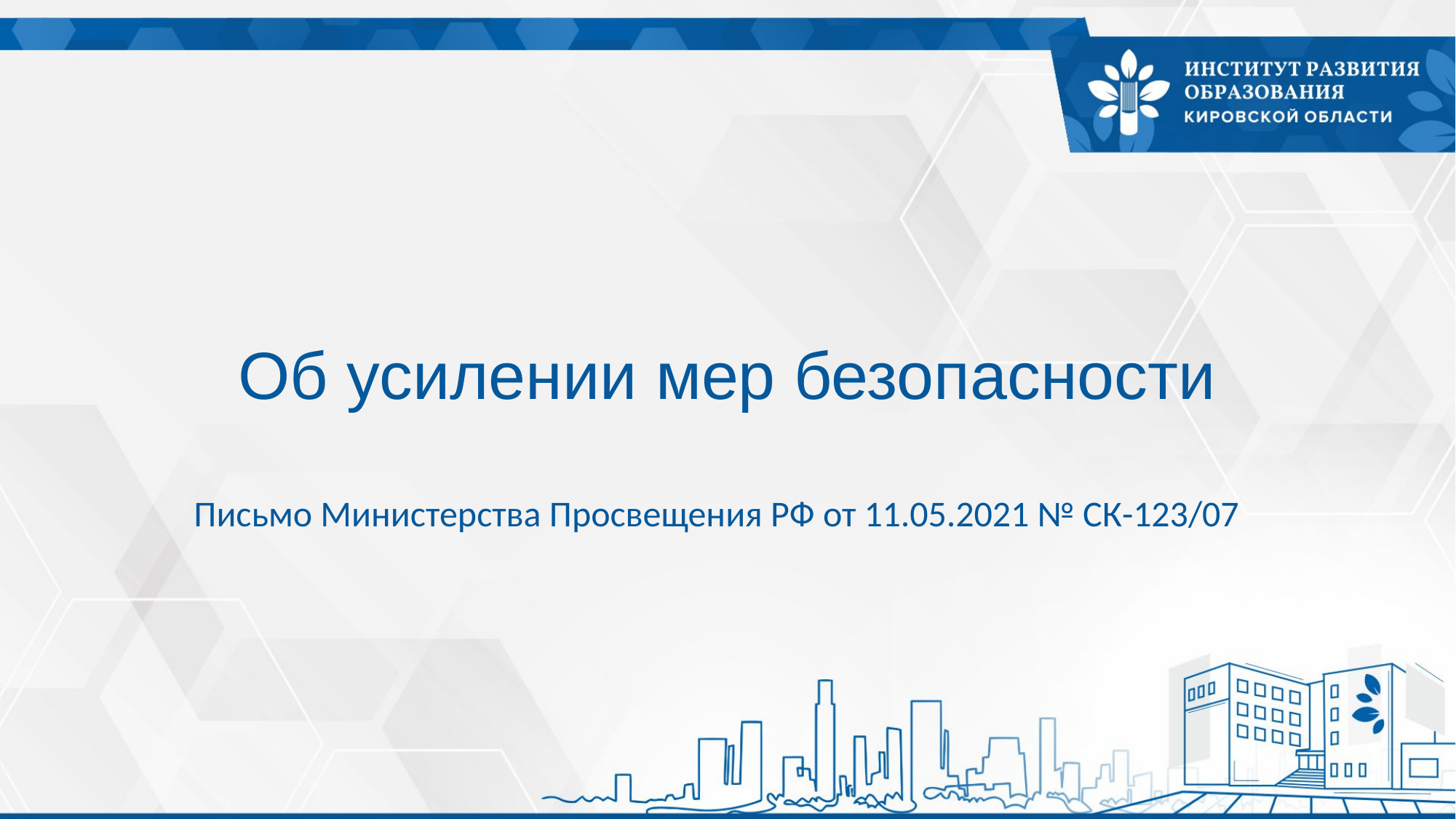

# Об усилении мер безопасности
Письмо Министерства Просвещения РФ от 11.05.2021 № СК-123/07